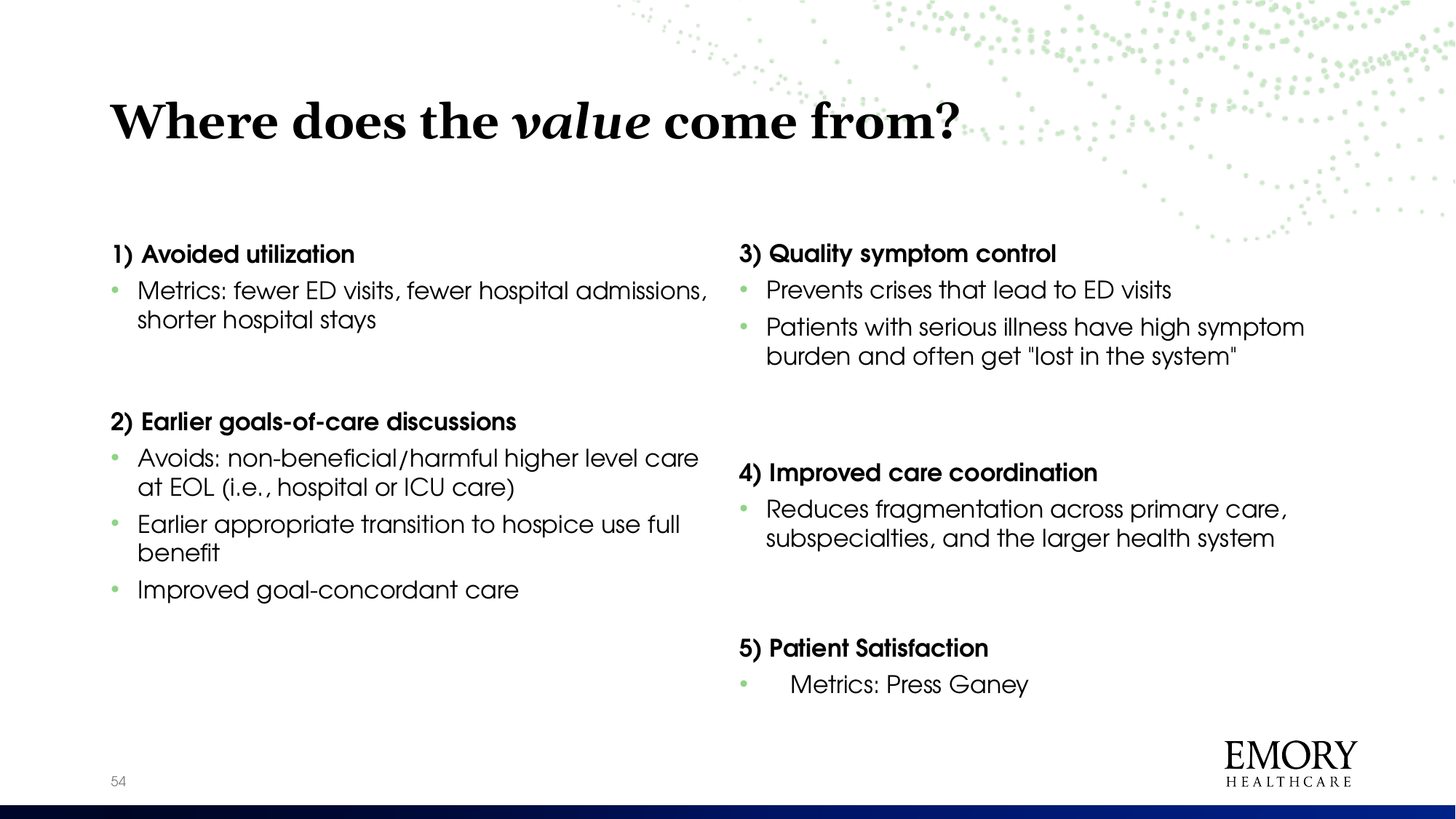

# Where does the value come from?
3) Quality symptom control
Prevents crises that lead to ED visits
Patients with serious illness have high symptom burden and often get "lost in the system"

4) Improved care coordination
Reduces fragmentation across primary care, subspecialties, and the larger health system

5) Patient Satisfaction
 Metrics: Press Ganey

1) Avoided utilization
Metrics: fewer ED visits, fewer hospital admissions, shorter hospital stays

2) Earlier goals-of-care discussions
Avoids: non-beneficial/harmful higher level care at EOL (i.e., hospital or ICU care)
Earlier appropriate transition to hospice use full benefit
Improved goal-concordant care